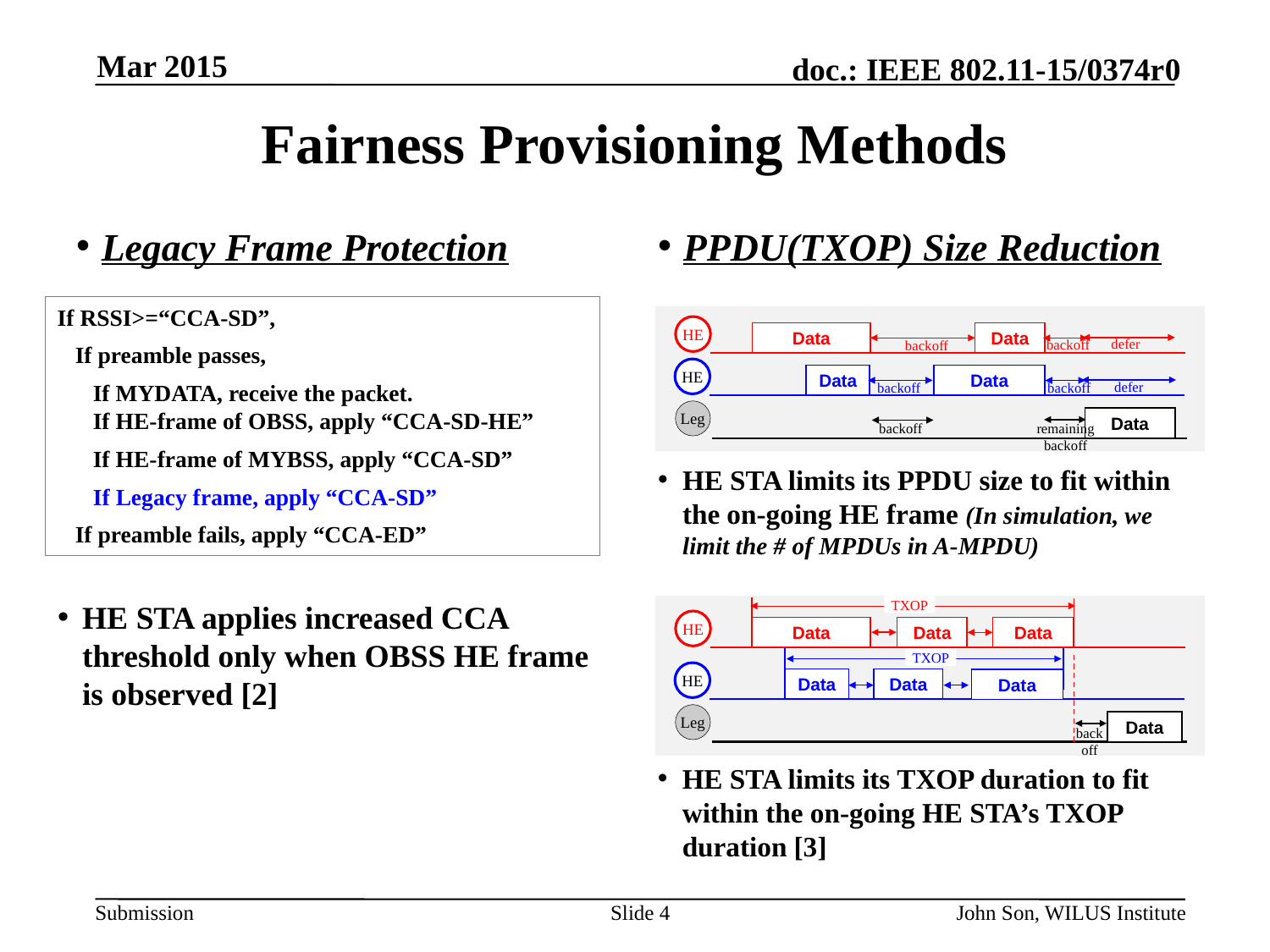

Mar 2015
# Fairness Provisioning Methods
Legacy Frame Protection
PPDU(TXOP) Size Reduction
If RSSI>=“CCA-SD”,
   If preamble passes,
      If MYDATA, receive the packet.
      If HE-frame of OBSS, apply “CCA-SD-HE”
      If HE-frame of MYBSS, apply “CCA-SD”
      If Legacy frame, apply “CCA-SD”
   If preamble fails, apply “CCA-ED”

HE
Data
Data
defer
backoff
backoff
HE
Data
Data
defer
backoff
backoff
Leg
Data
backoff
remaining
backoff
HE STA limits its PPDU size to fit within the on-going HE frame (In simulation, we limit the # of MPDUs in A-MPDU)
HE STA applies increased CCA threshold only when OBSS HE frame is observed [2]

TXOP
HE
Data
Data
Data
TXOP
HE
Data
Data
Data
Leg
Data
back
off
HE STA limits its TXOP duration to fit within the on-going HE STA’s TXOP duration [3]
Slide 4
John Son, WILUS Institute